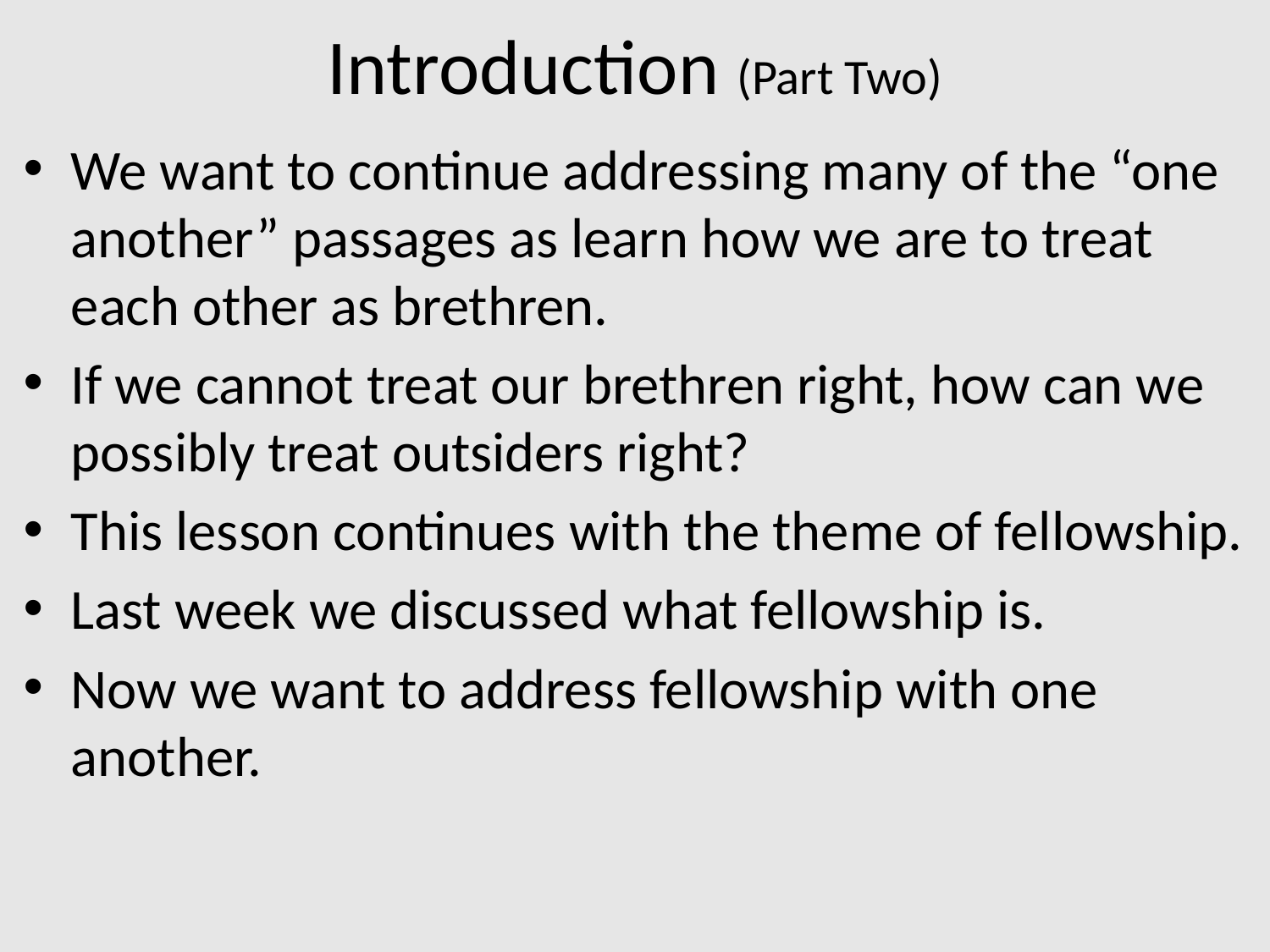

# Introduction (Part Two)
We want to continue addressing many of the “one another” passages as learn how we are to treat each other as brethren.
If we cannot treat our brethren right, how can we possibly treat outsiders right?
This lesson continues with the theme of fellowship.
Last week we discussed what fellowship is.
Now we want to address fellowship with one another.